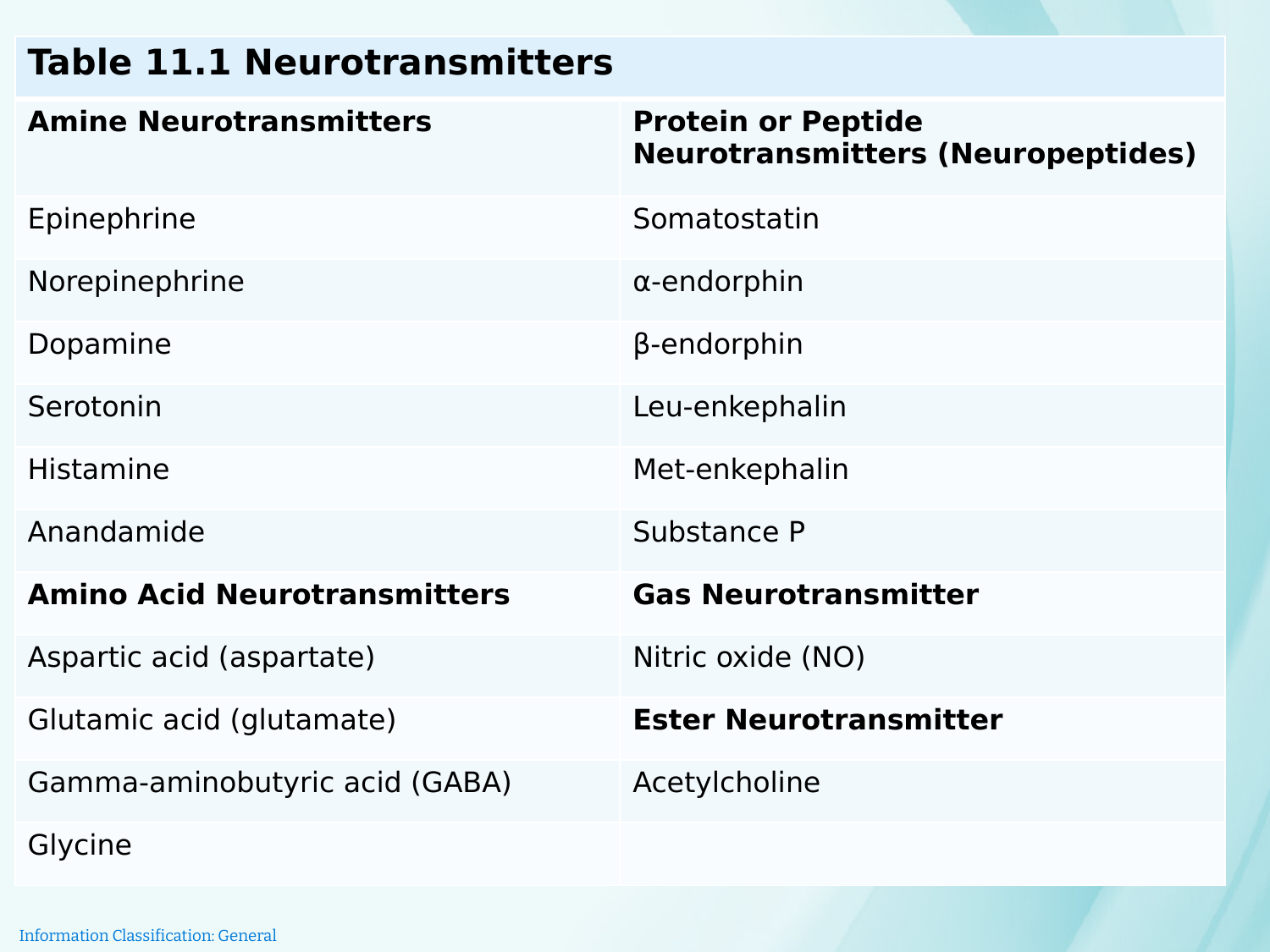

| Table 11.1 Neurotransmitters |  |
| --- | --- |
| Amine Neurotransmitters | Protein or Peptide Neurotransmitters (Neuropeptides) |
| Epinephrine | Somatostatin |
| Norepinephrine | α-endorphin |
| Dopamine | β-endorphin |
| Serotonin | Leu-enkephalin |
| Histamine | Met-enkephalin |
| Anandamide | Substance P |
| Amino Acid Neurotransmitters | Gas Neurotransmitter |
| Aspartic acid (aspartate) | Nitric oxide (NO) |
| Glutamic acid (glutamate) | Ester Neurotransmitter |
| Gamma-aminobutyric acid (GABA) | Acetylcholine |
| Glycine |  |